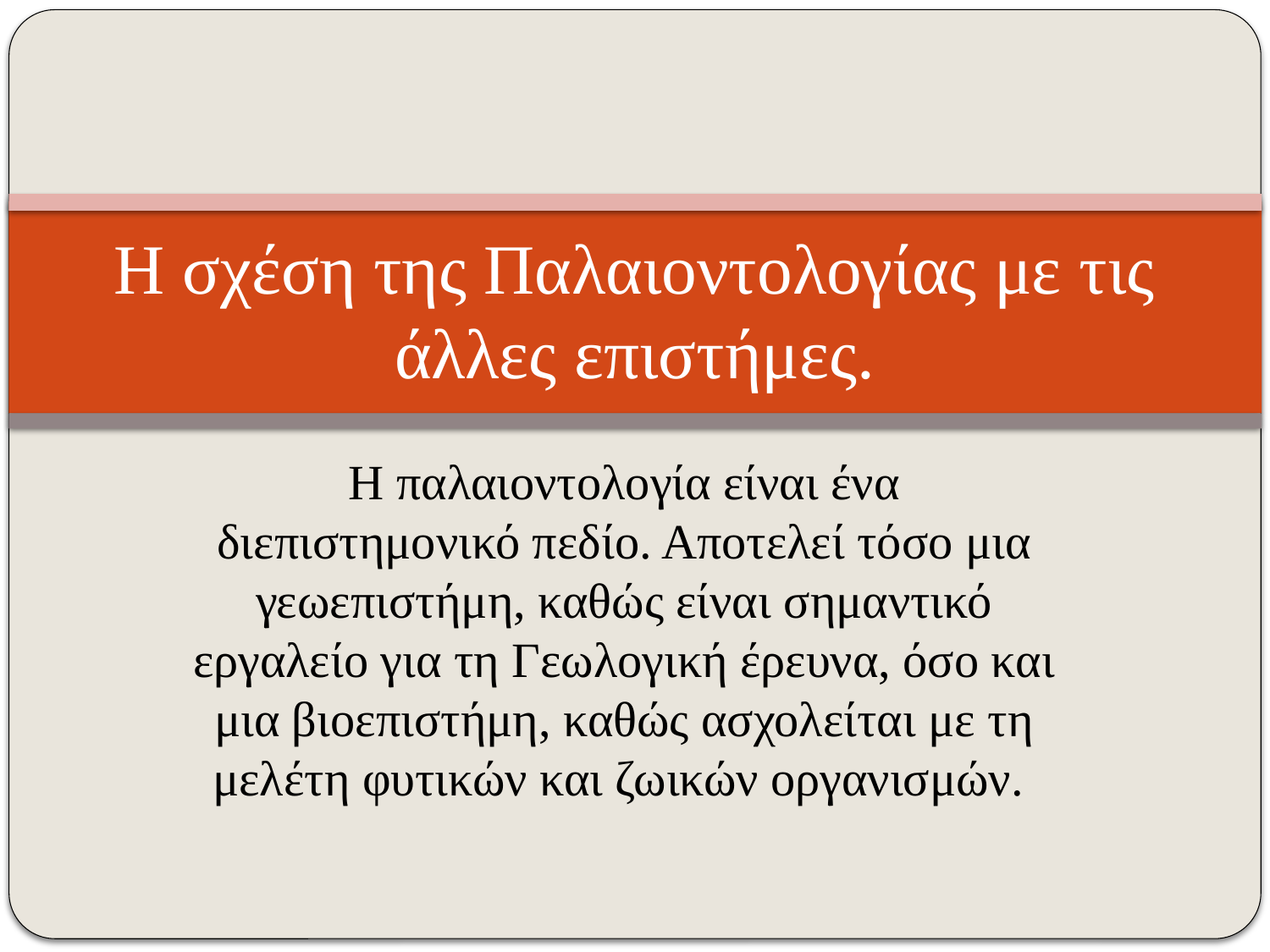

# Η σχέση της Παλαιοντολογίας με τις άλλες επιστήμες.
Η παλαιοντολογία είναι ένα διεπιστημονικό πεδίο. Αποτελεί τόσο μια γεωεπιστήμη, καθώς είναι σημαντικό εργαλείο για τη Γεωλογική έρευνα, όσο και μια βιοεπιστήμη, καθώς ασχολείται με τη μελέτη φυτικών και ζωικών οργανισμών.